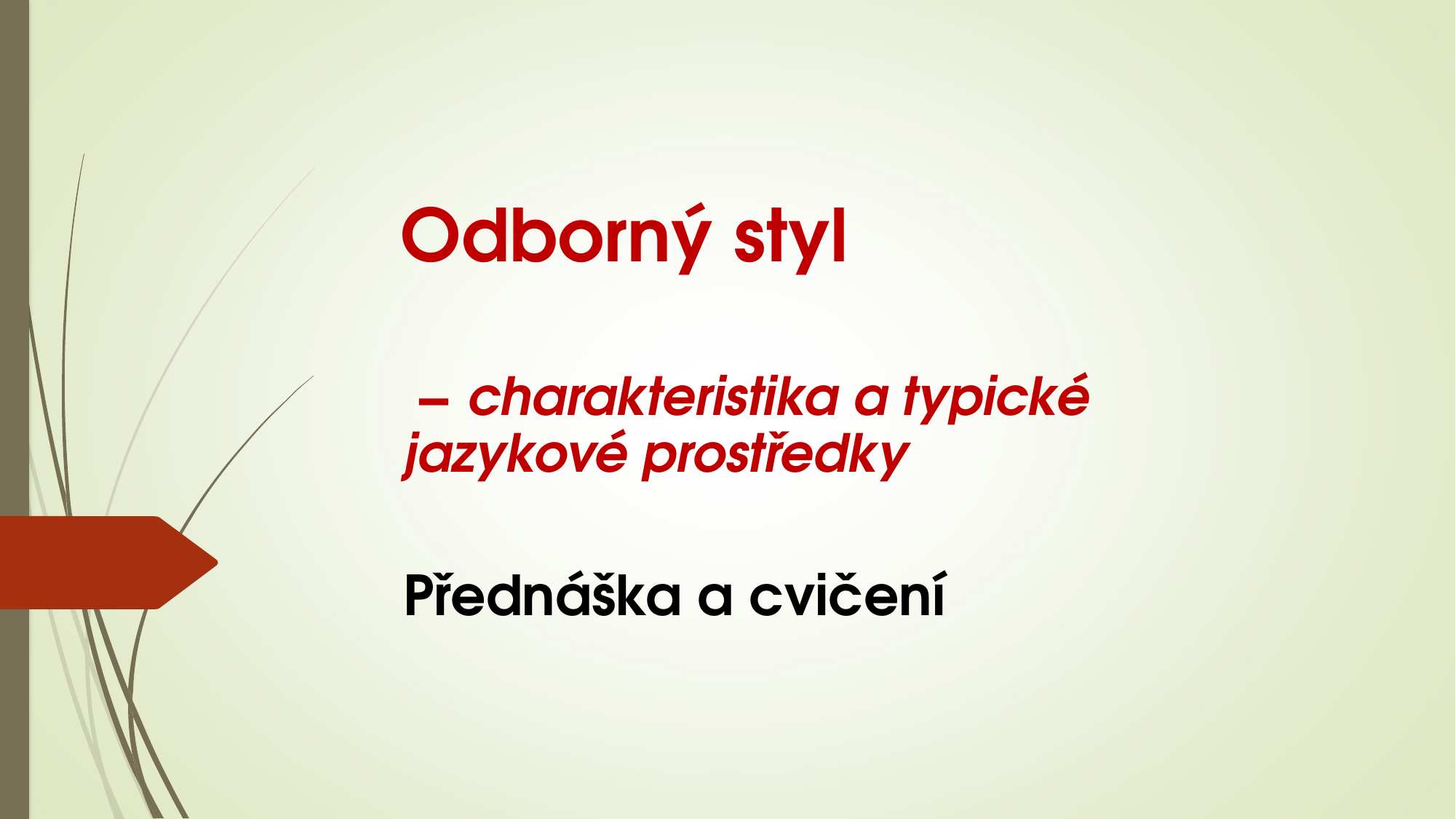

# Odborný styl

 − charakteristika a typické jazykové prostředky

Přednáška a cvičení